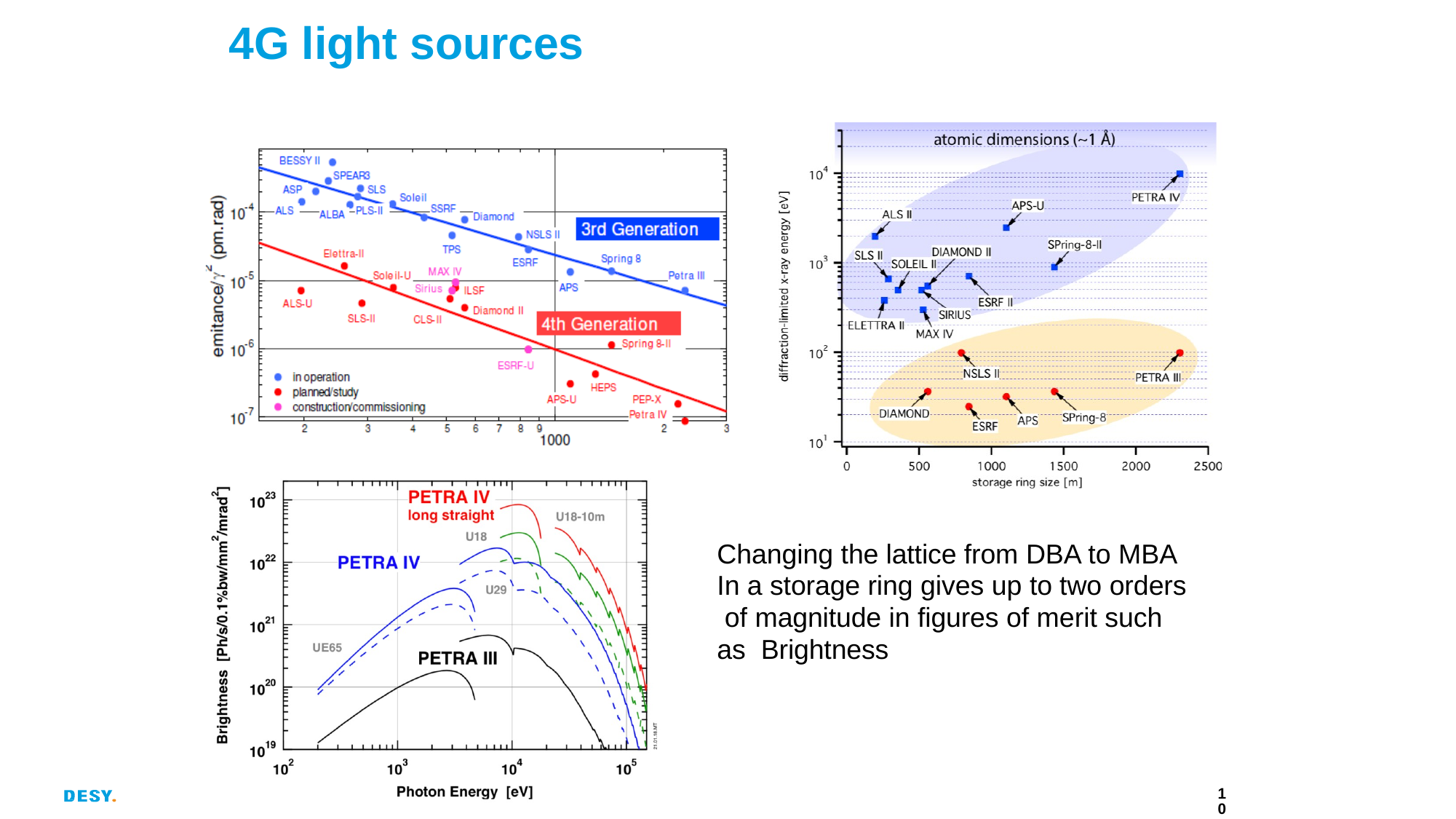

# 4G light sources

Changing the lattice from DBA to MBA  In a storage ring gives up to two orders  of magnitude in figures of merit such as  Brightness
10